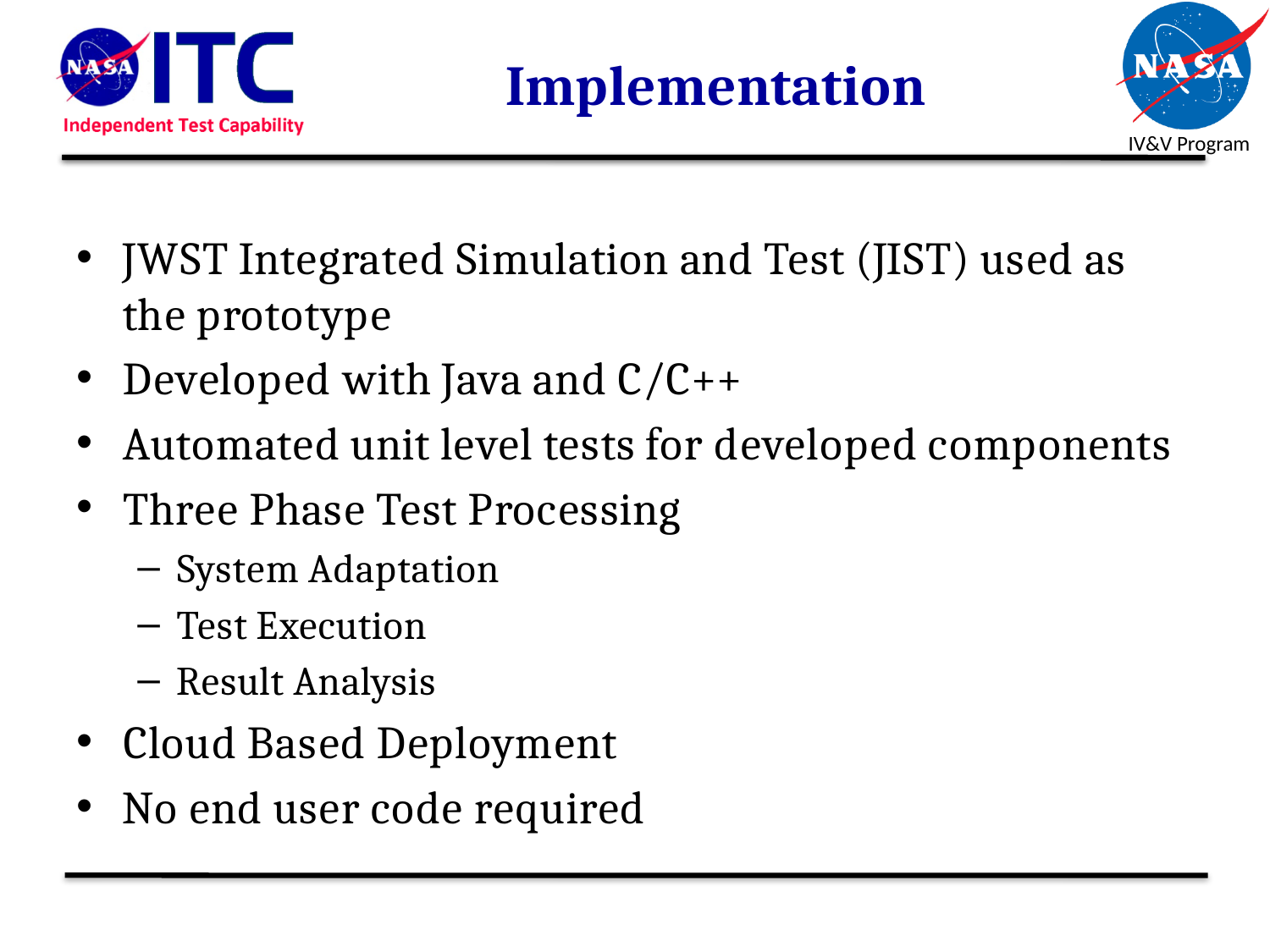

# Implementation
JWST Integrated Simulation and Test (JIST) used as the prototype
Developed with Java and C/C++
Automated unit level tests for developed components
Three Phase Test Processing
System Adaptation
Test Execution
Result Analysis
Cloud Based Deployment
No end user code required